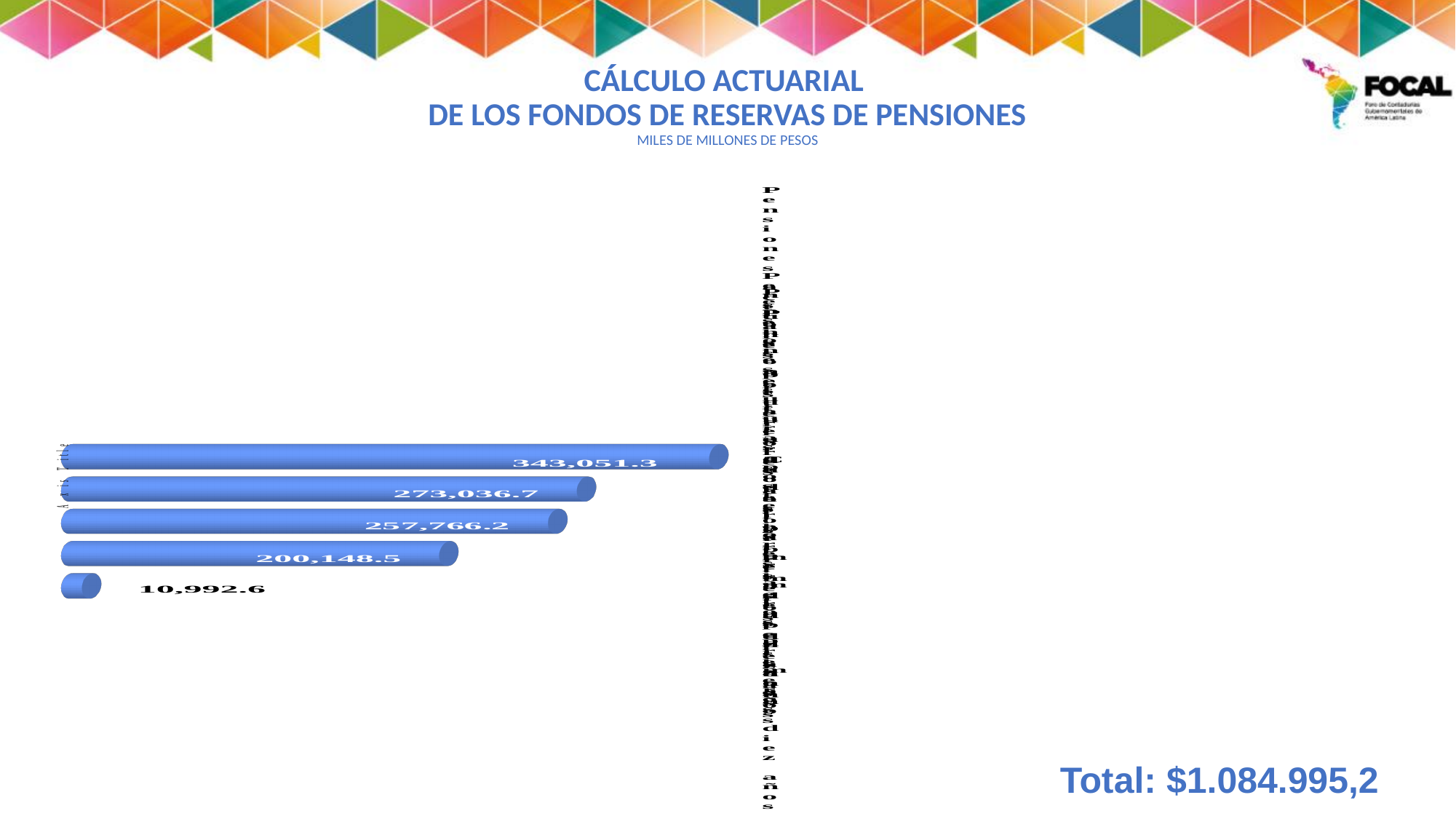

CÁLCULO ACTUARIAL
DE LOS FONDOS DE RESERVAS DE PENSIONES
MILES DE MILLONES DE PESOS

[unsupported chart]

Total: $1.084.995,2